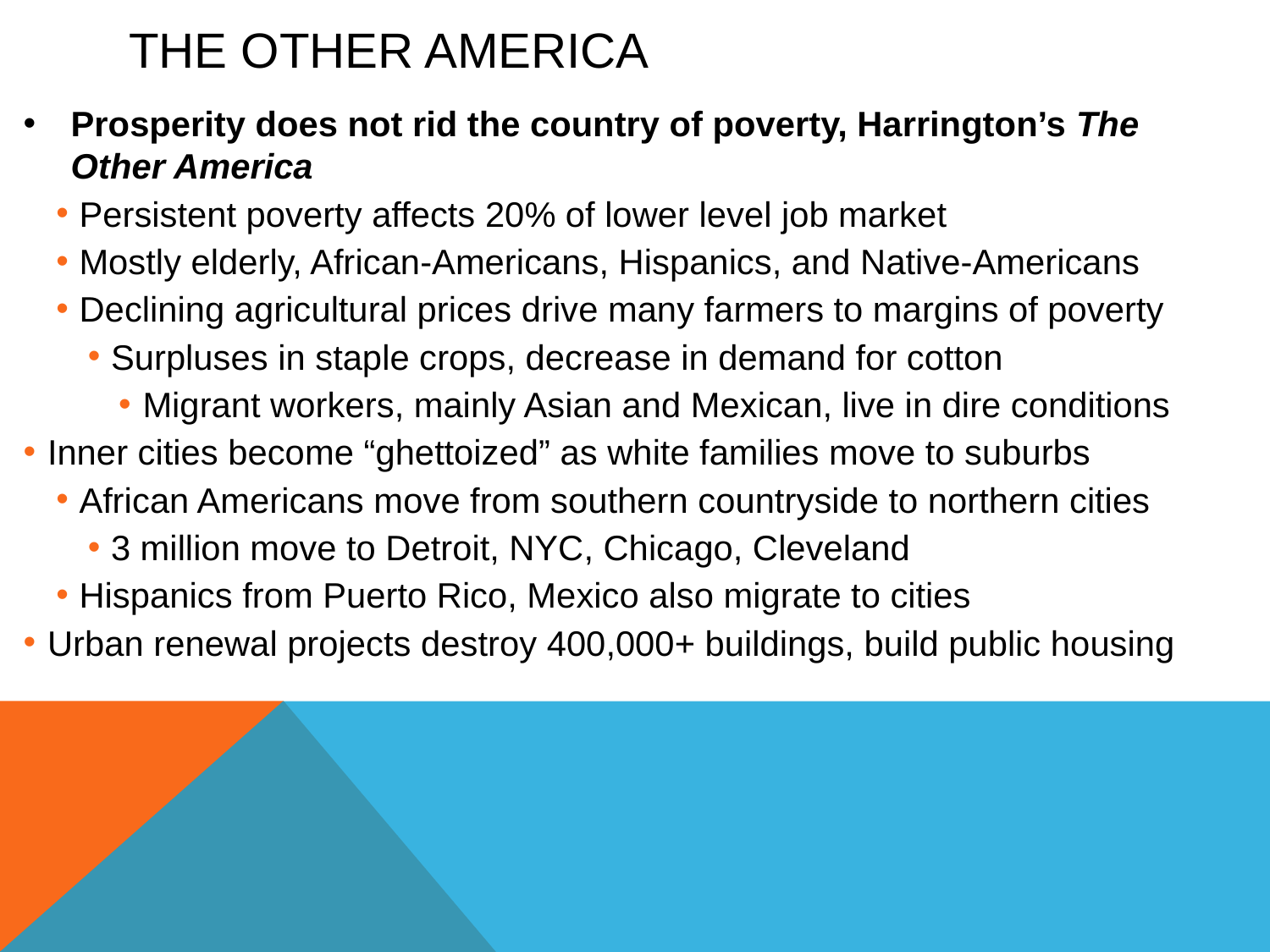

# The Other America
Prosperity does not rid the country of poverty, Harrington’s The Other America
Persistent poverty affects 20% of lower level job market
Mostly elderly, African-Americans, Hispanics, and Native-Americans
Declining agricultural prices drive many farmers to margins of poverty
Surpluses in staple crops, decrease in demand for cotton
Migrant workers, mainly Asian and Mexican, live in dire conditions
Inner cities become “ghettoized” as white families move to suburbs
African Americans move from southern countryside to northern cities
3 million move to Detroit, NYC, Chicago, Cleveland
Hispanics from Puerto Rico, Mexico also migrate to cities
Urban renewal projects destroy 400,000+ buildings, build public housing